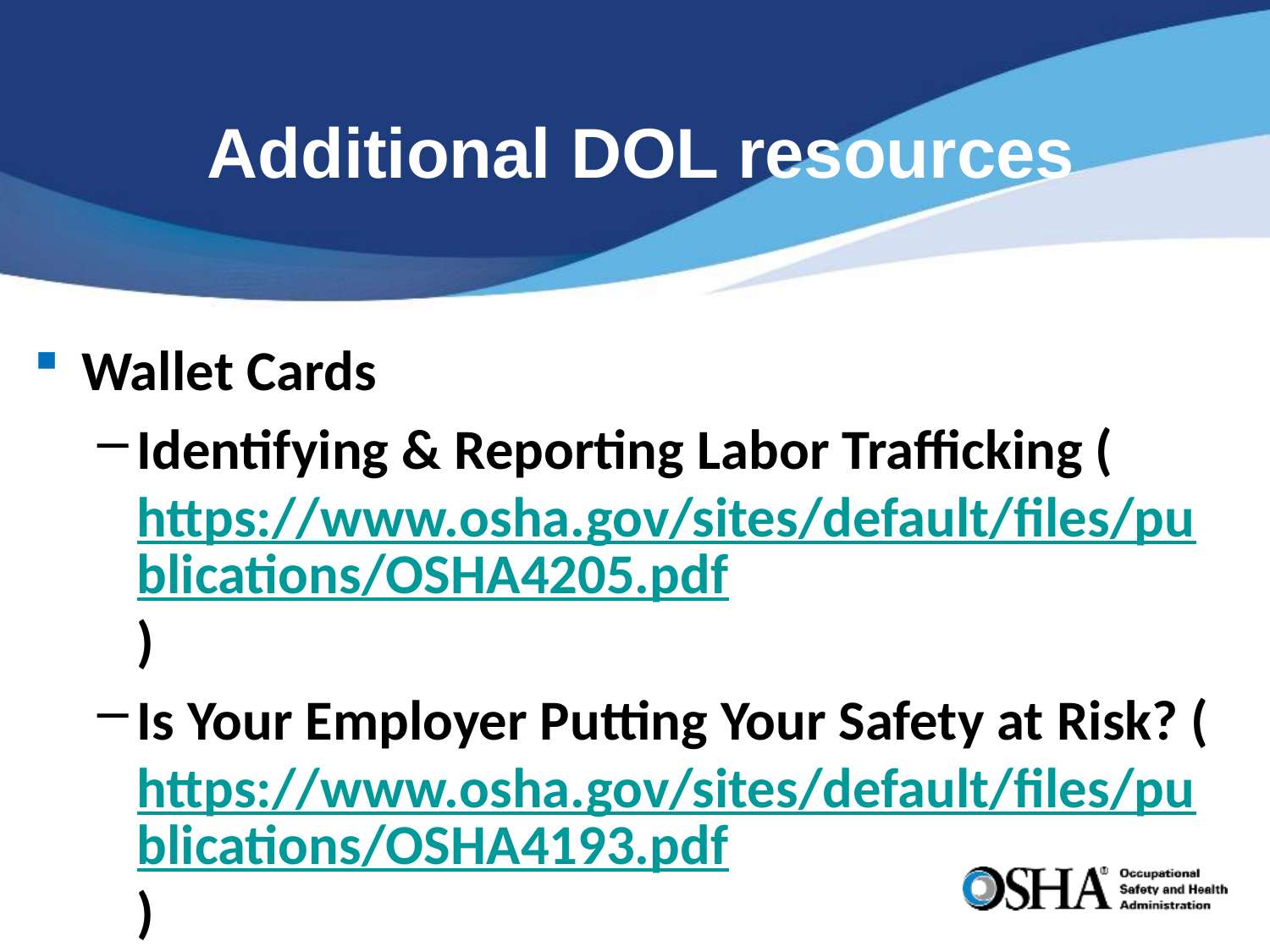

# Additional DOL resources
Wallet Cards
Identifying & Reporting Labor Trafficking (https://www.osha.gov/sites/default/files/publications/OSHA4205.pdf)
Is Your Employer Putting Your Safety at Risk? (https://www.osha.gov/sites/default/files/publications/OSHA4193.pdf)